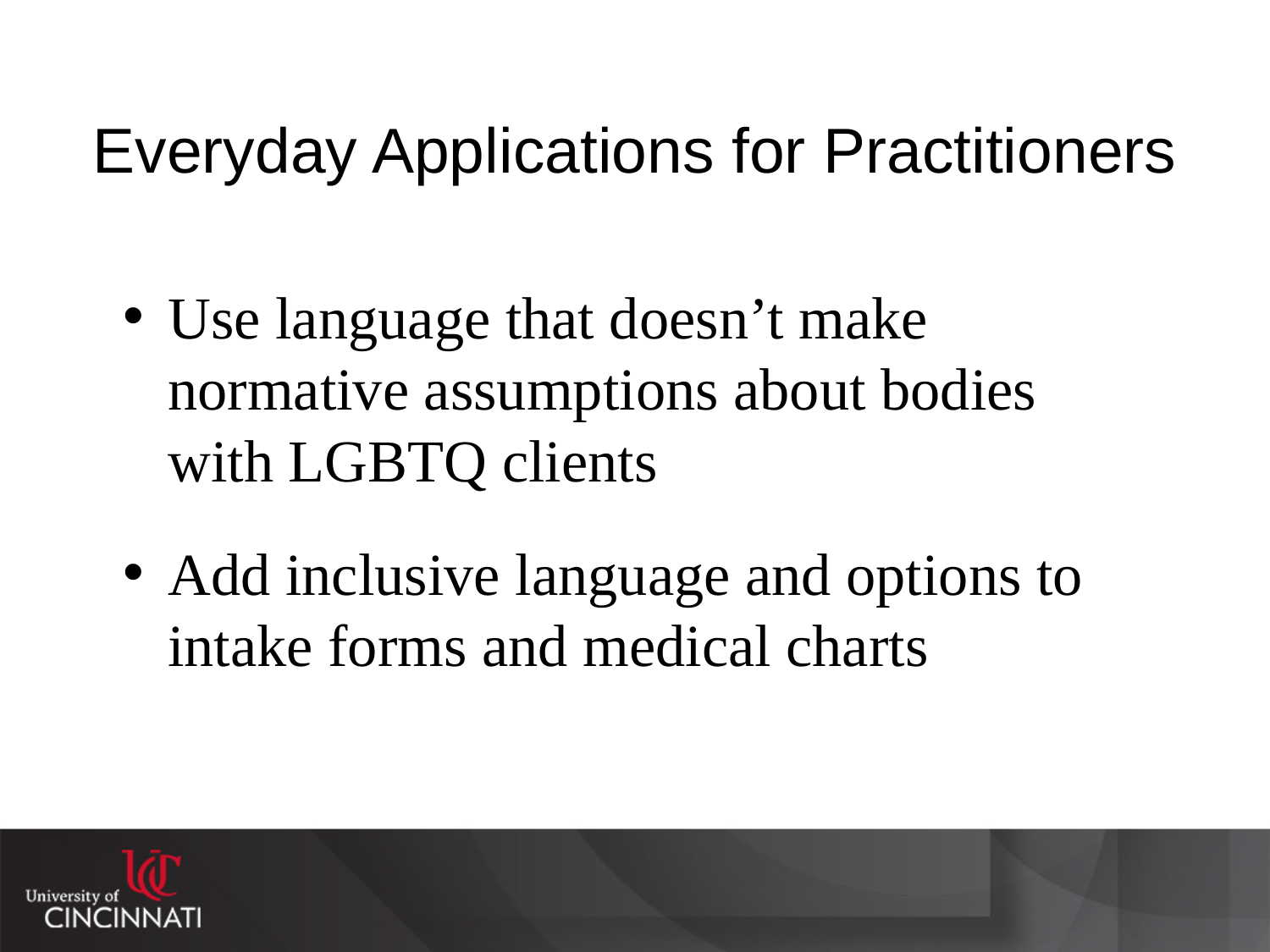

# Everyday Applications for Practitioners
Use language that doesn’t make normative assumptions about bodies with LGBTQ clients

Add inclusive language and options to intake forms and medical charts